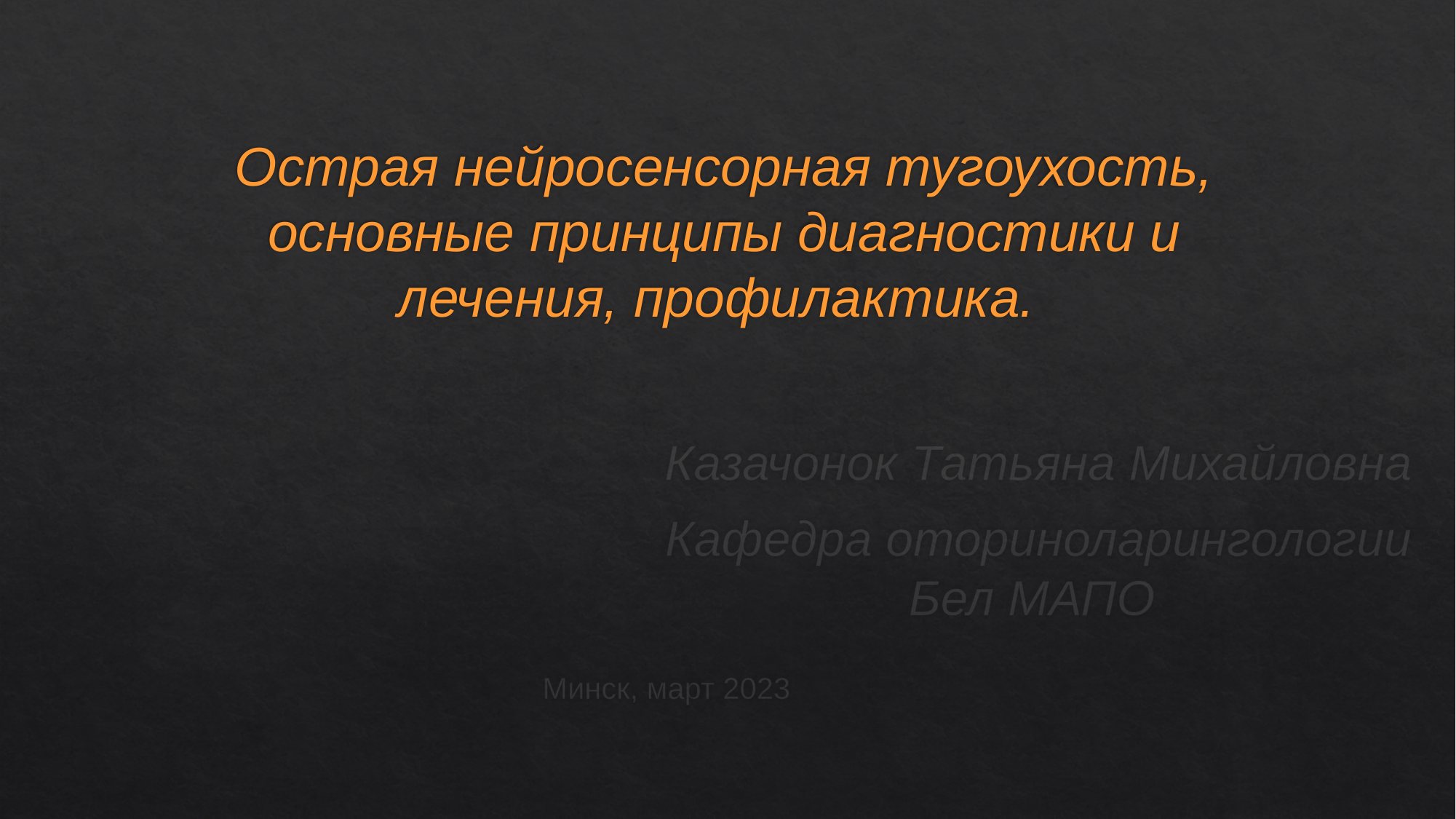

# Острая нейросенсорная тугоухость, основные принципы диагностики и лечения, профилактика.

Казачонок Татьяна Михайловна
Кафедра оториноларингологии Бел МАПО

Минск, март 2023